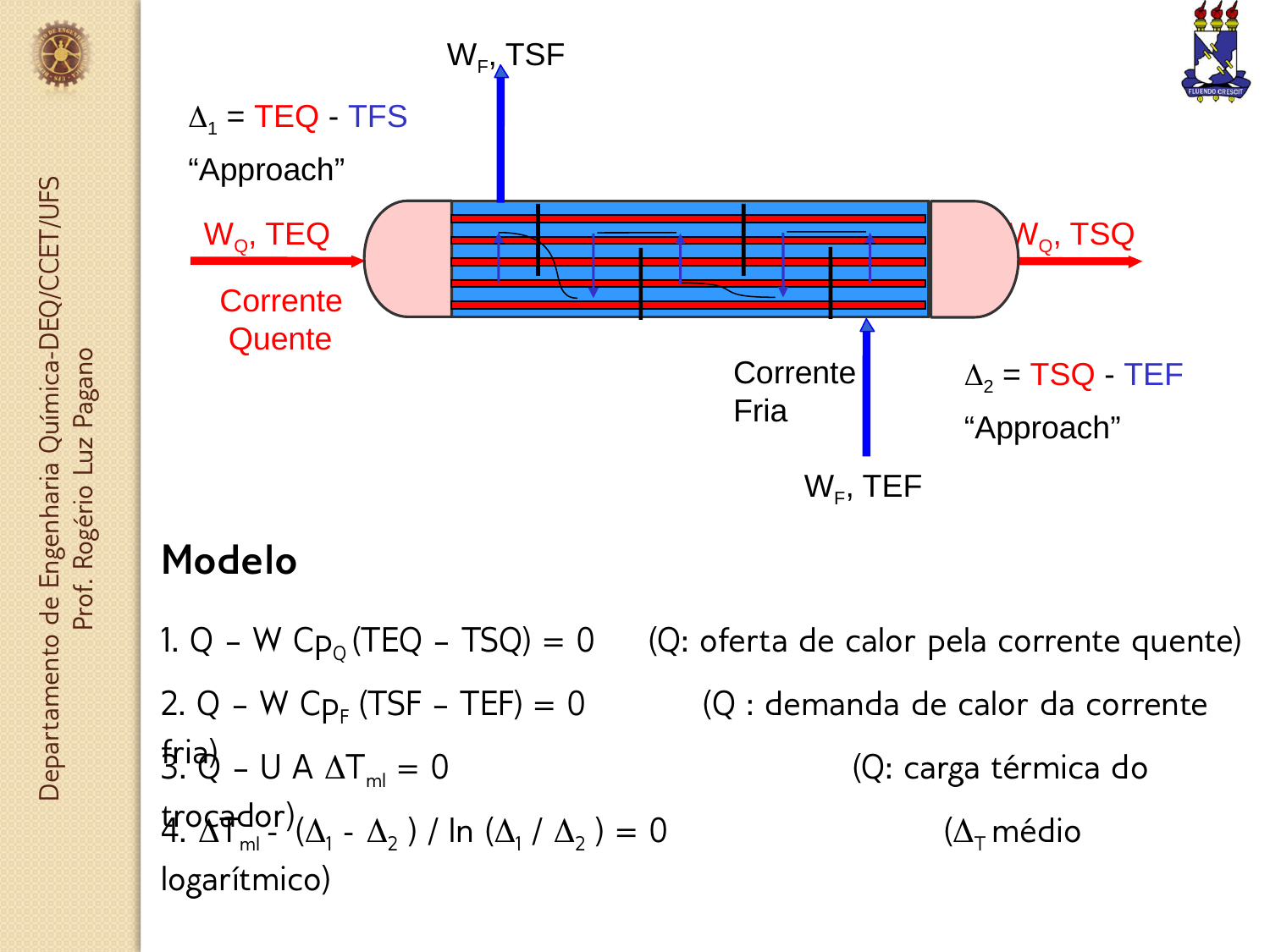

WF, TSF

WQ, TEQ
WQ, TSQ

Corrente
 Quente

Corrente
Fria
WF, TEF
Δ1 = TEQ - TFS
“Approach”
Δ2 = TSQ - TEF
“Approach”
Modelo
1. Q – W CpQ (TEQ – TSQ) = 0     (Q: oferta de calor pela corrente quente)
2. Q – W CpF (TSF – TEF) = 0           (Q : demanda de calor da corrente fria)
3. Q – U A ΔTml = 0                                      (Q: carga térmica do trocador)
4. ΔTml -  (Δ1 - Δ2 ) / ln (Δ1 / Δ2 ) = 0                          (ΔT médio logarítmico)